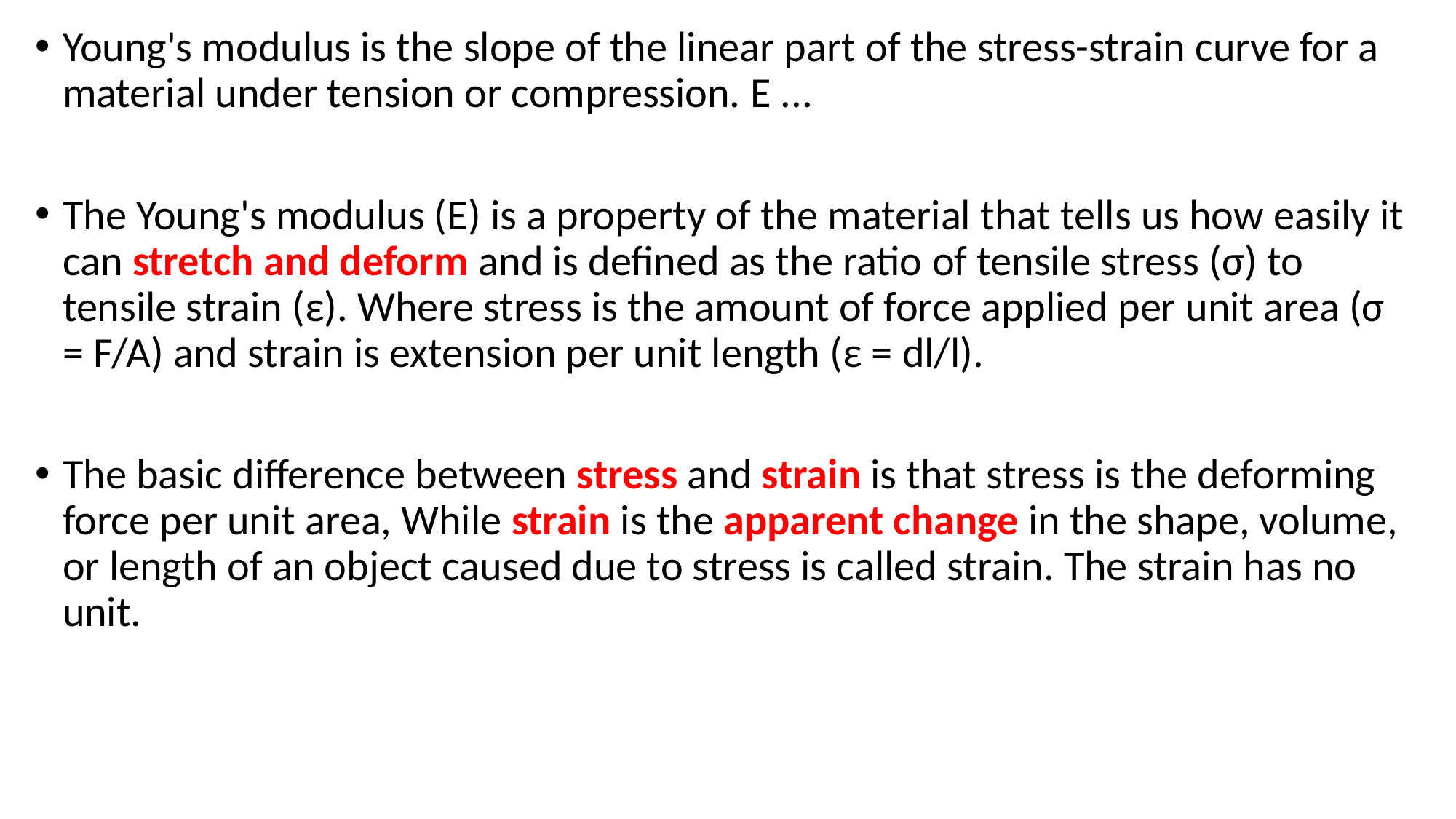

Young's modulus is the slope of the linear part of the stress-strain curve for a material under tension or compression. E ...

The Young's modulus (E) is a property of the material that tells us how easily it can stretch and deform and is defined as the ratio of tensile stress (σ) to tensile strain (ε). Where stress is the amount of force applied per unit area (σ = F/A) and strain is extension per unit length (ε = dl/l).

The basic difference between stress and strain is that stress is the deforming force per unit area, While strain is the apparent change in the shape, volume, or length of an object caused due to stress is called strain. The strain has no unit.